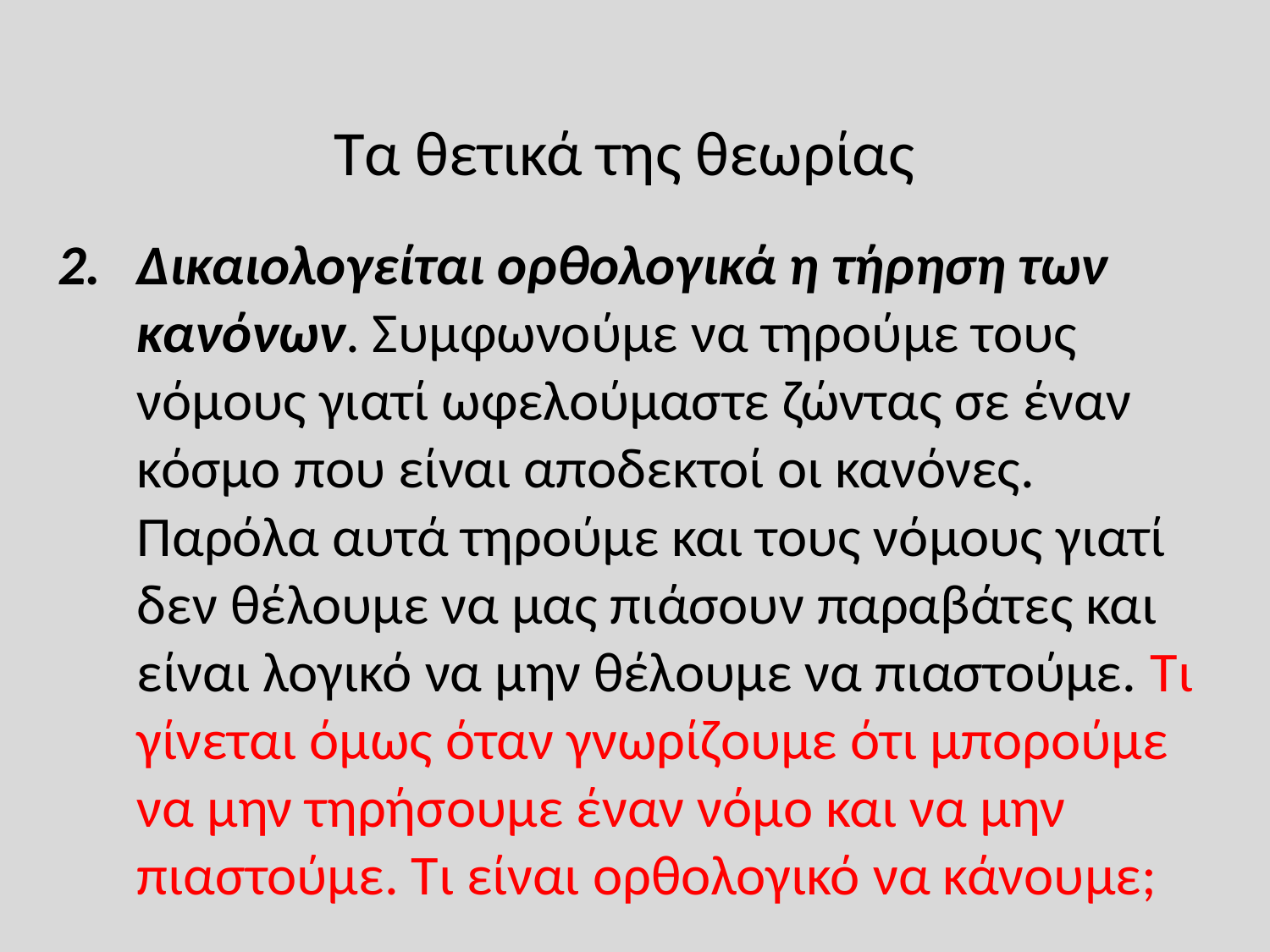

Τα θετικά της θεωρίας
Δικαιολογείται ορθολογικά η τήρηση των κανόνων. Συμφωνούμε να τηρούμε τους νόμους γιατί ωφελούμαστε ζώντας σε έναν κόσμο που είναι αποδεκτοί οι κανόνες.  Παρόλα αυτά τηρούμε και τους νόμους γιατί δεν θέλουμε να μας πιάσουν παραβάτες και είναι λογικό να μην θέλουμε να πιαστούμε. Τι γίνεται όμως όταν γνωρίζουμε ότι μπορούμε να μην τηρήσουμε έναν νόμο και να μην πιαστούμε. Τι είναι ορθολογικό να κάνουμε;